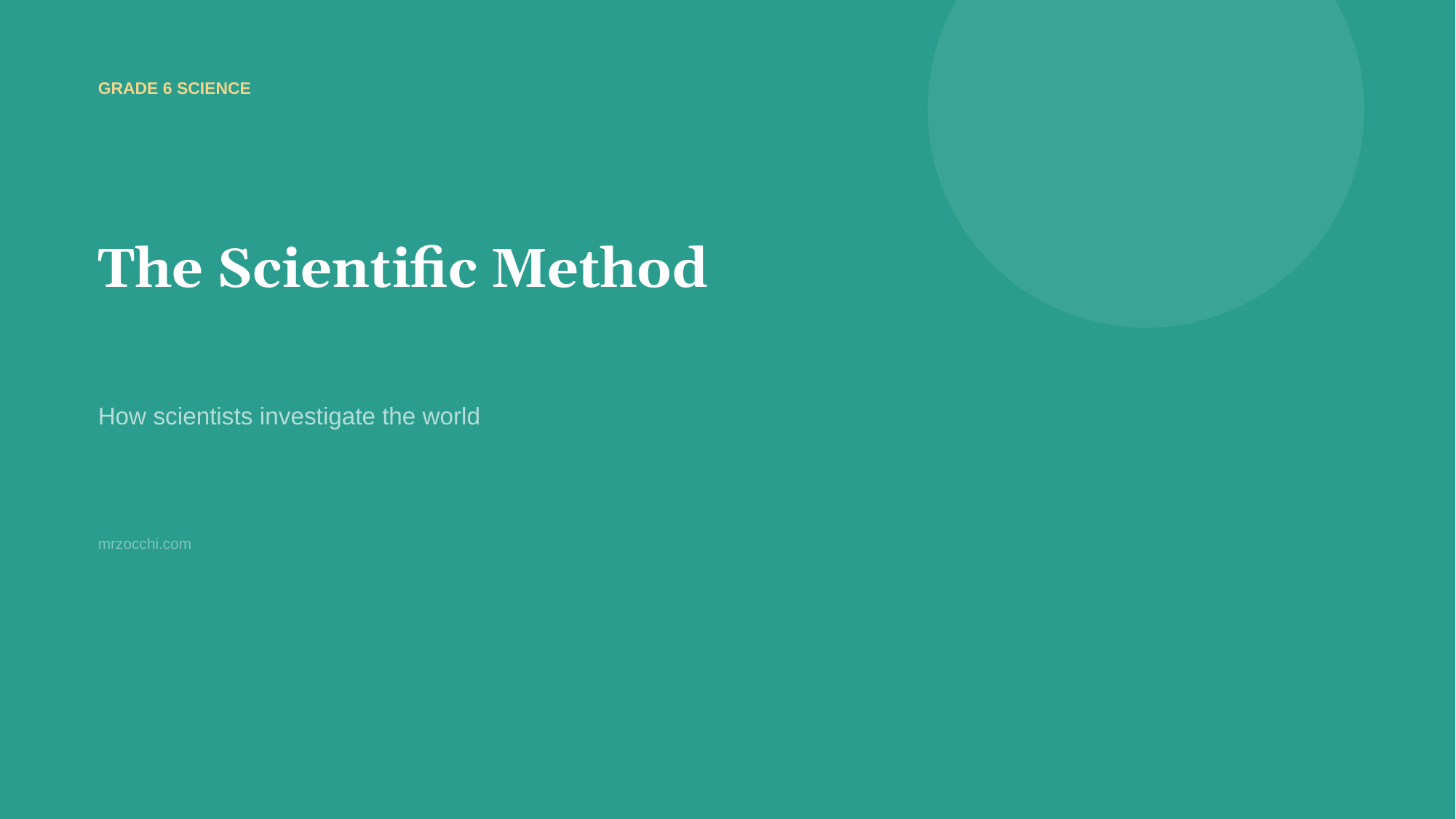

GRADE 6 SCIENCE
The Scientific Method
How scientists investigate the world
mrzocchi.com